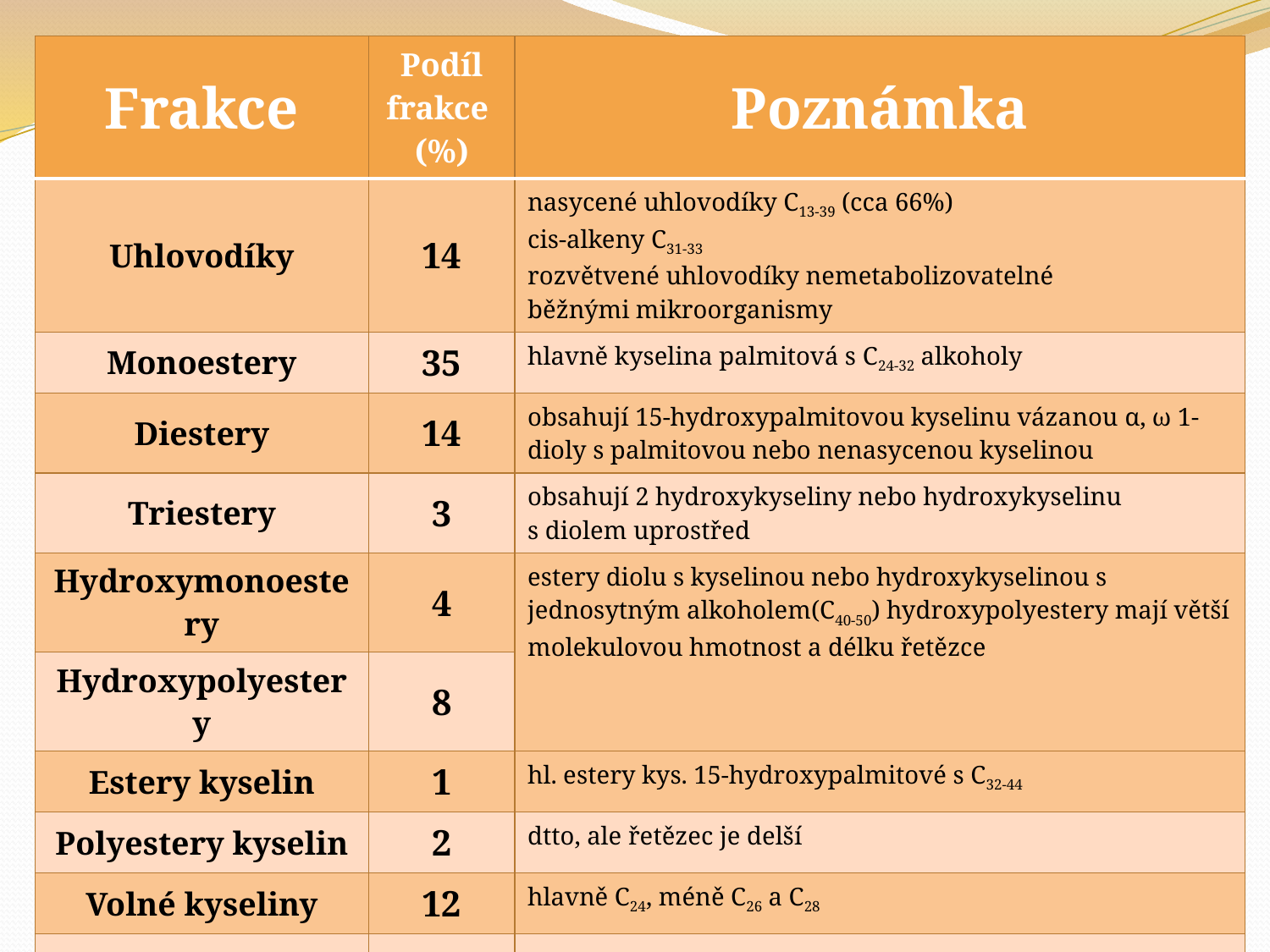

| Frakce | Podíl frakce (%) | Poznámka |
| --- | --- | --- |
| Uhlovodíky | 14 | nasycené uhlovodíky C13-39 (cca 66%) cis-alkeny C31-33 rozvětvené uhlovodíky nemetabolizovatelné běžnými mikroorganismy |
| Monoestery | 35 | hlavně kyselina palmitová s C24-32 alkoholy |
| Diestery | 14 | obsahují 15-hydroxypalmitovou kyselinu vázanou α, ω 1-dioly s palmitovou nebo nenasycenou kyselinou |
| Triestery | 3 | obsahují 2 hydroxykyseliny nebo hydroxykyselinu s diolem uprostřed |
| Hydroxymonoestery | 4 | estery diolu s kyselinou nebo hydroxykyselinou s jednosytným alkoholem(C40-50) hydroxypolyestery mají větší molekulovou hmotnost a délku řetězce |
| Hydroxypolyestery | 8 |  |
| Estery kyselin | 1 | hl. estery kys. 15-hydroxypalmitové s C32-44 |
| Polyestery kyselin | 2 | dtto, ale řetězec je delší |
| Volné kyseliny | 12 | hlavně C24, méně C26 a C28 |
| Volné alkoholy | 1 |  |
| Neidentifikované | 6 |  |
| CELKEM | 100 |  |